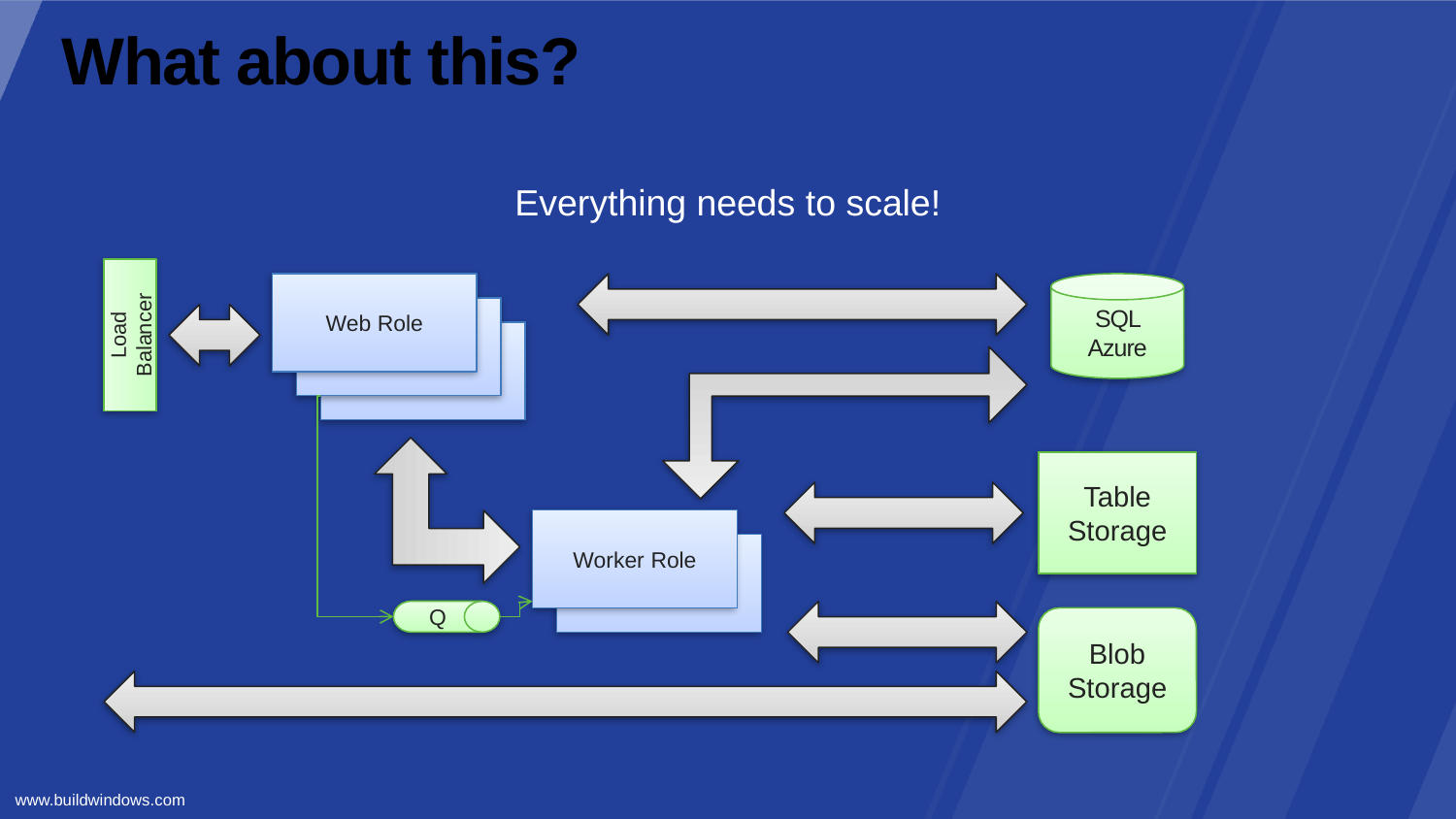

# What about this?
Everything needs to scale!
Web Role
SQL Azure

Web Role

Load Balancer
Web Role

Table Storage

Worker Role
Worker Role
Q

Blob Storage